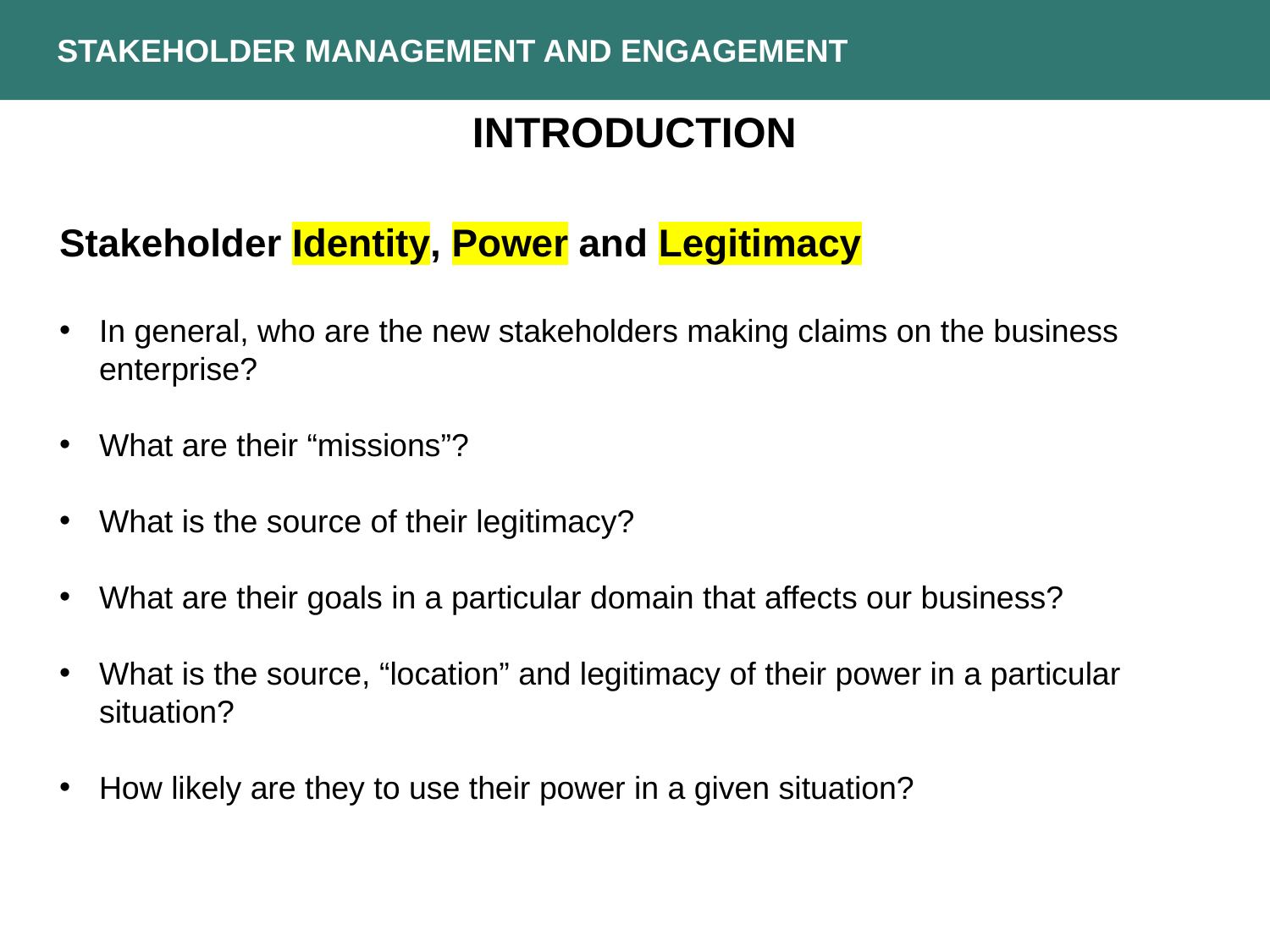

STAKEHOLDER MANAGEMENT AND ENGAGEMENT

INTRODUCTION
Stakeholder Identity, Power and Legitimacy

In general, who are the new stakeholders making claims on the business enterprise?

What are their “missions”?

What is the source of their legitimacy?

What are their goals in a particular domain that affects our business?

What is the source, “location” and legitimacy of their power in a particular situation?

How likely are they to use their power in a given situation?